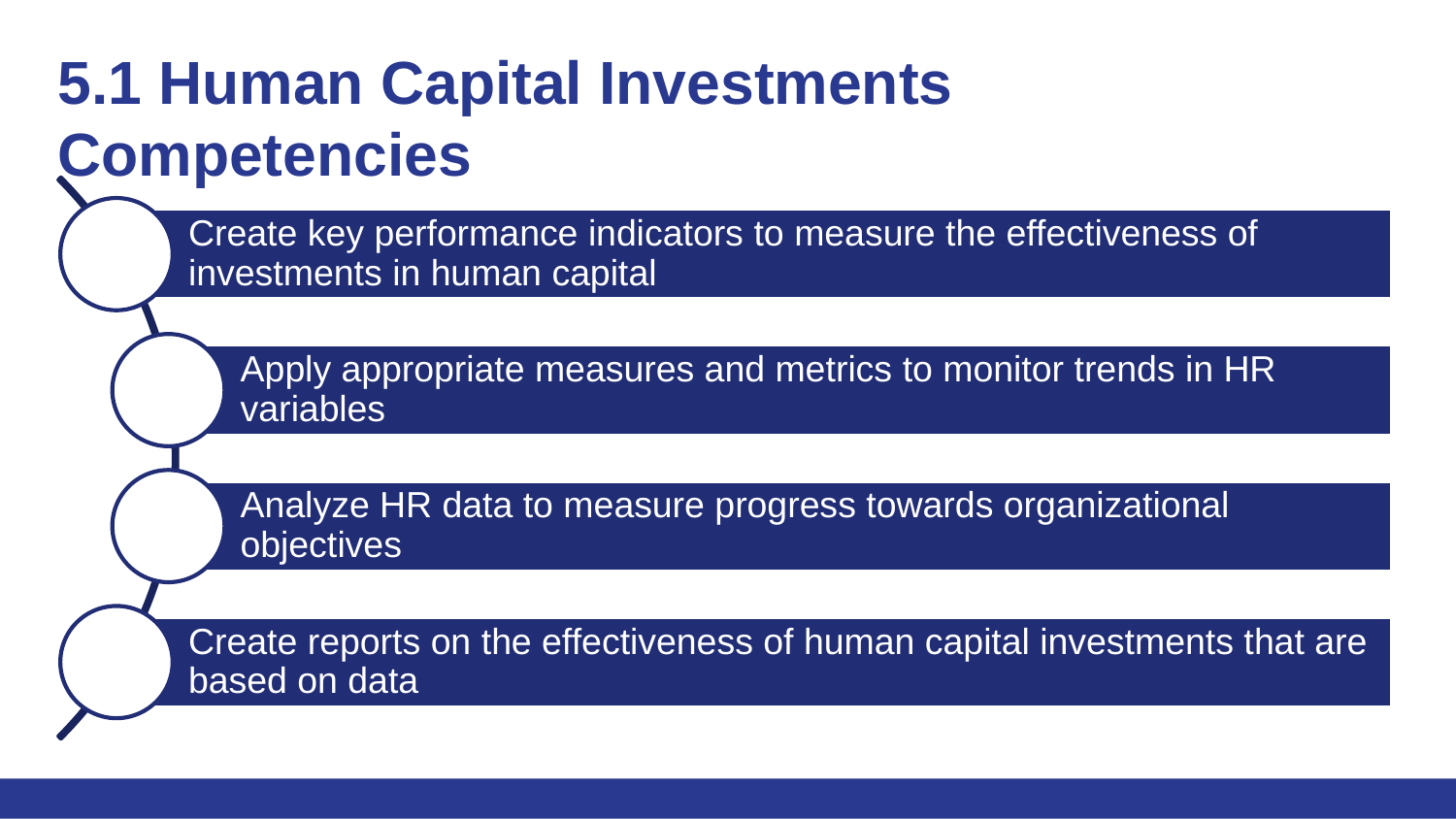

# 5.1 Human Capital Investments Competencies
Create key performance indicators to measure the effectiveness of investments in human capital
Apply appropriate measures and metrics to monitor trends in HR variables
Analyze HR data to measure progress towards organizational objectives
Create reports on the effectiveness of human capital investments that are based on data